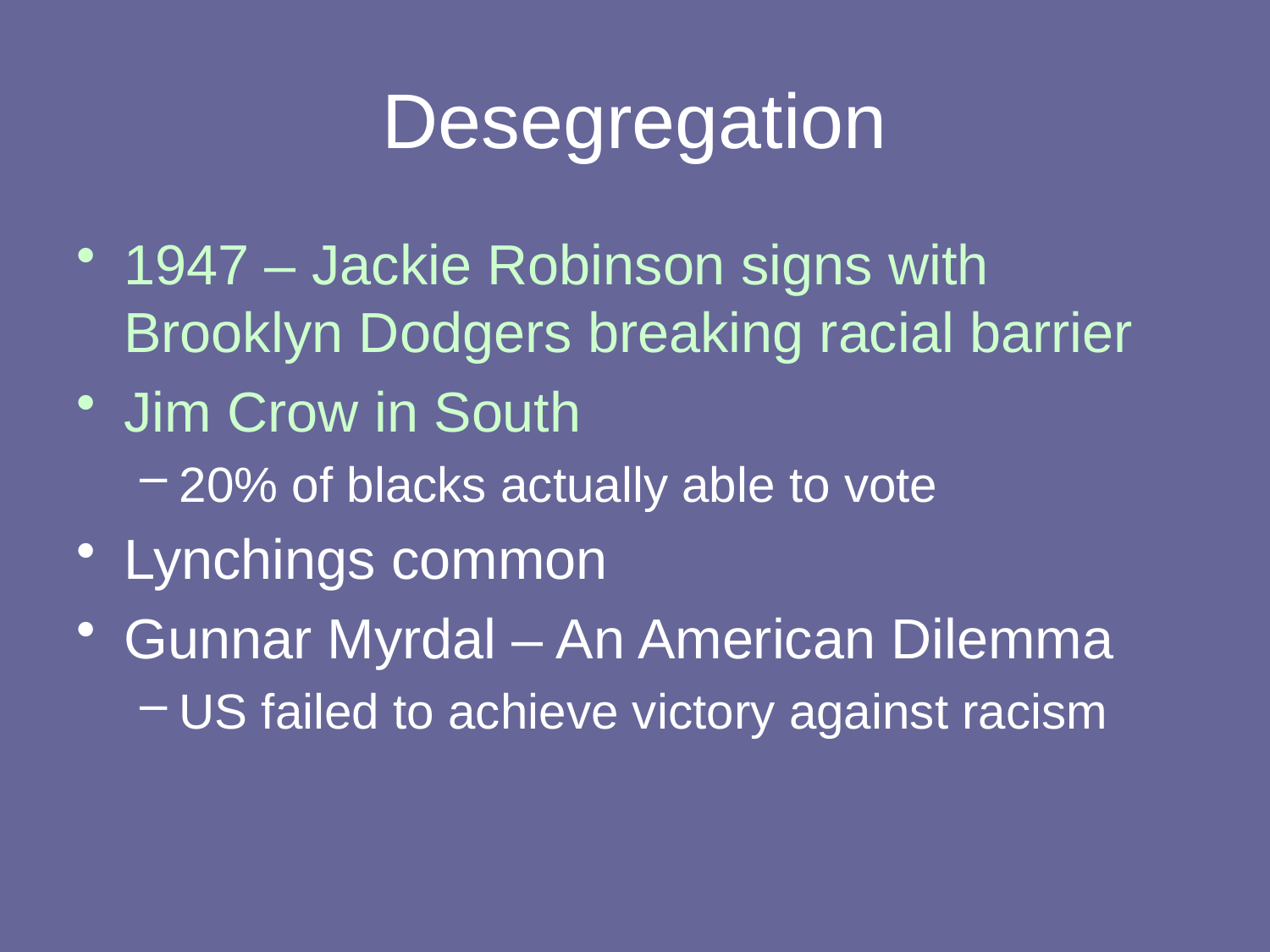

# Desegregation
1947 – Jackie Robinson signs with Brooklyn Dodgers breaking racial barrier
Jim Crow in South
20% of blacks actually able to vote
Lynchings common
Gunnar Myrdal – An American Dilemma
US failed to achieve victory against racism